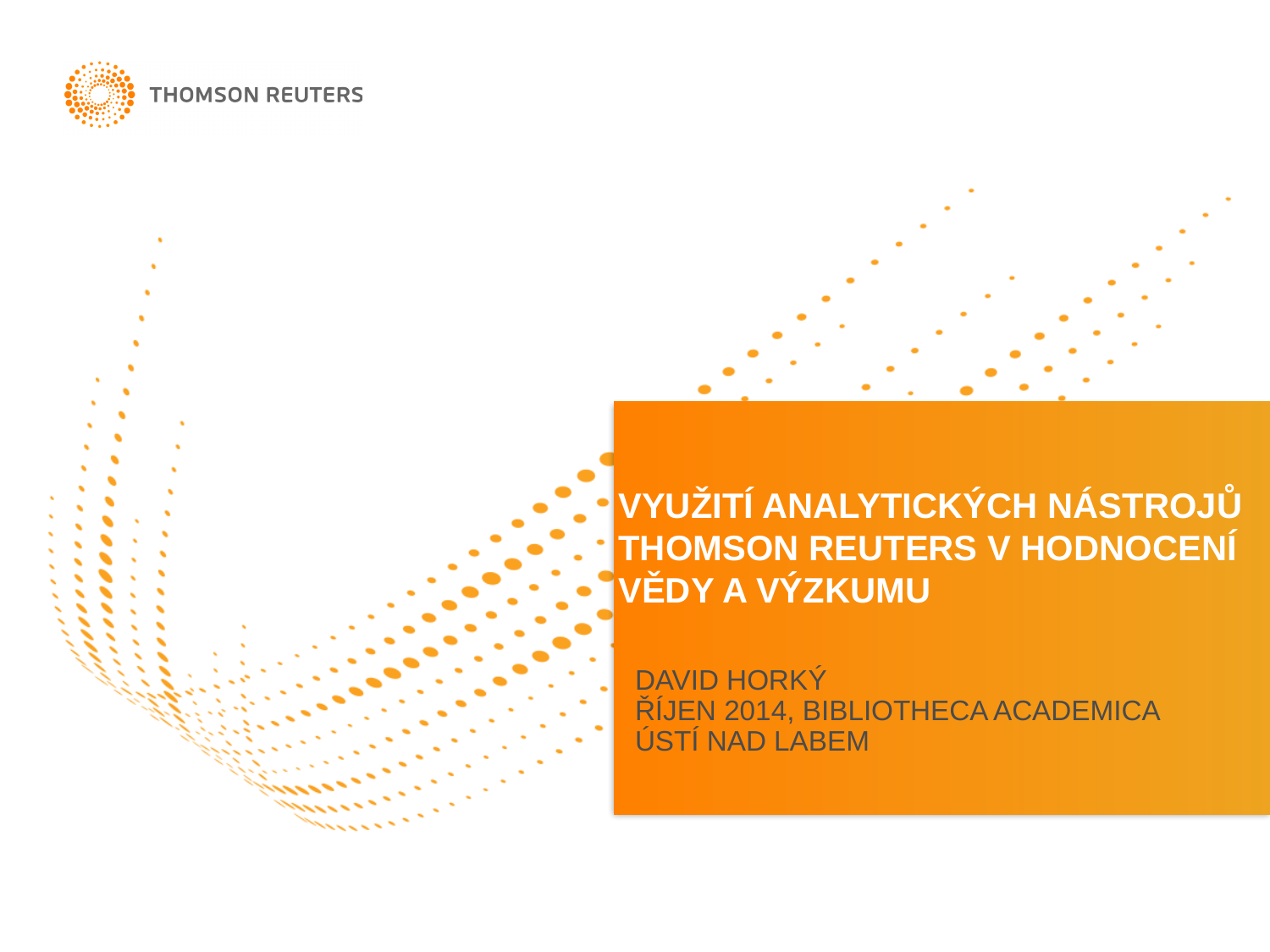

# VYUŽITÍ ANALYTICKÝCH NÁSTROJů  THOMSON REUTERS V HODNOCENÍ VĚDY A VÝzkumu

David Horký
ŘÍJEN 2014, BIBLIOTHECA ACADEMICA
ÚSTÍ NAD LABEM